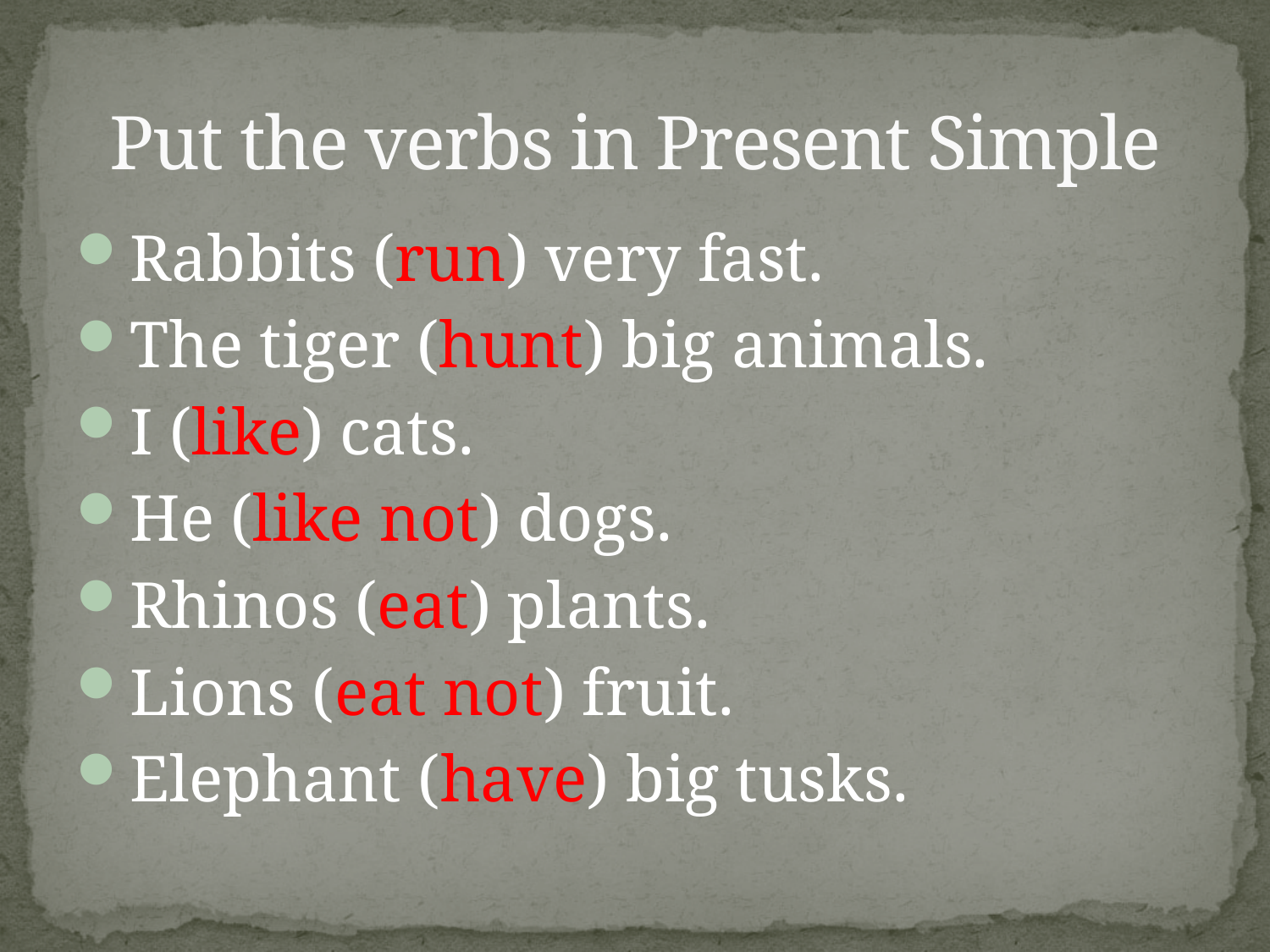

# Put the verbs in Present Simple
Rabbits (run) very fast.
The tiger (hunt) big animals.
I (like) cats.
He (like not) dogs.
Rhinos (eat) plants.
Lions (eat not) fruit.
Elephant (have) big tusks.